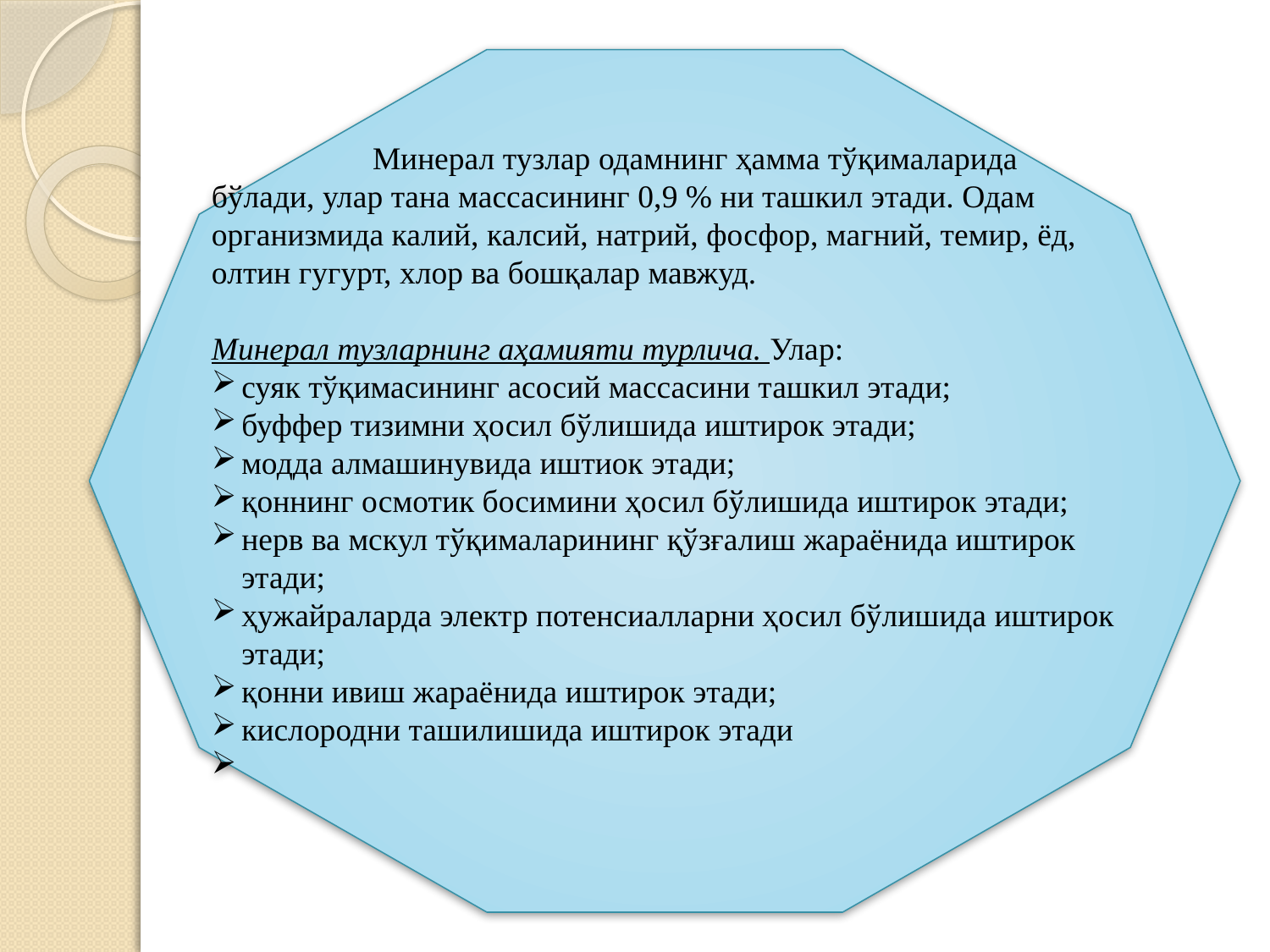

Минерал тузлар одамнинг ҳамма тўқималарида бўлади, улар тана массасининг 0,9 % ни ташкил этади. Одам организмида калий, калсий, натрий, фосфор, магний, темир, ёд, олтин гугурт, хлор ва бошқалар мавжуд.

Минерал тузларнинг аҳамияти турлича. Улар:
суяк тўқимасининг асосий массасини ташкил этади;
буффер тизимни ҳосил бўлишида иштирок этади;
модда алмашинувида иштиок этади;
қоннинг осмотик босимини ҳосил бўлишида иштирок этади;
нерв ва мскул тўқималарининг қўзғалиш жараёнида иштирок этади;
ҳужайраларда электр потенсиалларни ҳосил бўлишида иштирок этади;
қонни ивиш жараёнида иштирок этади;
кислородни ташилишида иштирок этади